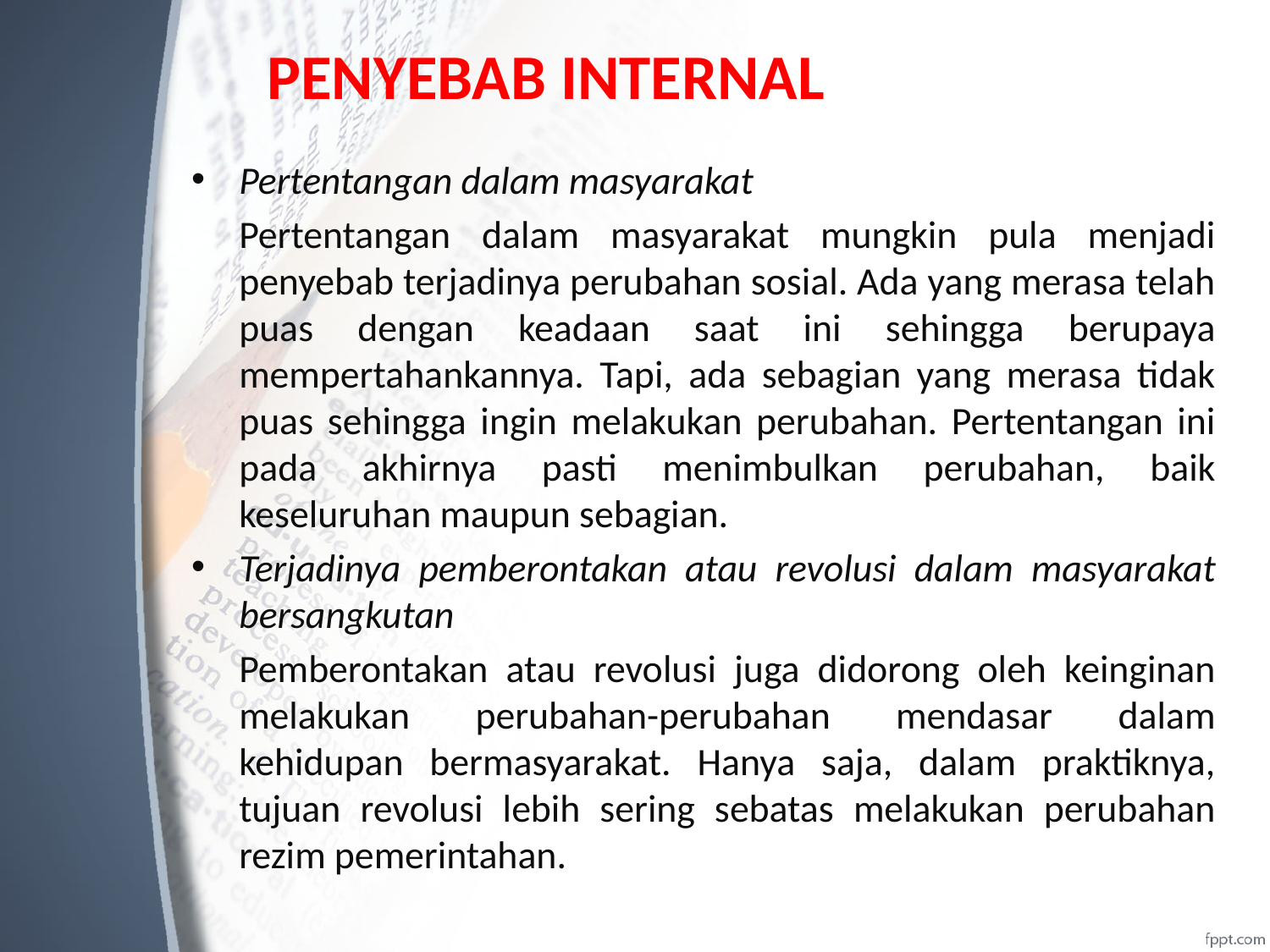

# PENYEBAB INTERNAL
Pertentangan dalam masyarakat
	Pertentangan dalam masyarakat mungkin pula menjadi penyebab terjadinya perubahan sosial. Ada yang merasa telah puas dengan keadaan saat ini sehingga berupaya mempertahankannya. Tapi, ada sebagian yang merasa tidak puas sehingga ingin melakukan perubahan. Pertentangan ini pada akhirnya pasti menimbulkan perubahan, baik keseluruhan maupun sebagian.
Terjadinya pemberontakan atau revolusi dalam masyarakat bersangkutan
	Pemberontakan atau revolusi juga didorong oleh keinginan melakukan perubahan-perubahan mendasar dalam kehidupan bermasyarakat. Hanya saja, dalam praktiknya, tujuan revolusi lebih sering sebatas melakukan perubahan rezim pemerintahan.